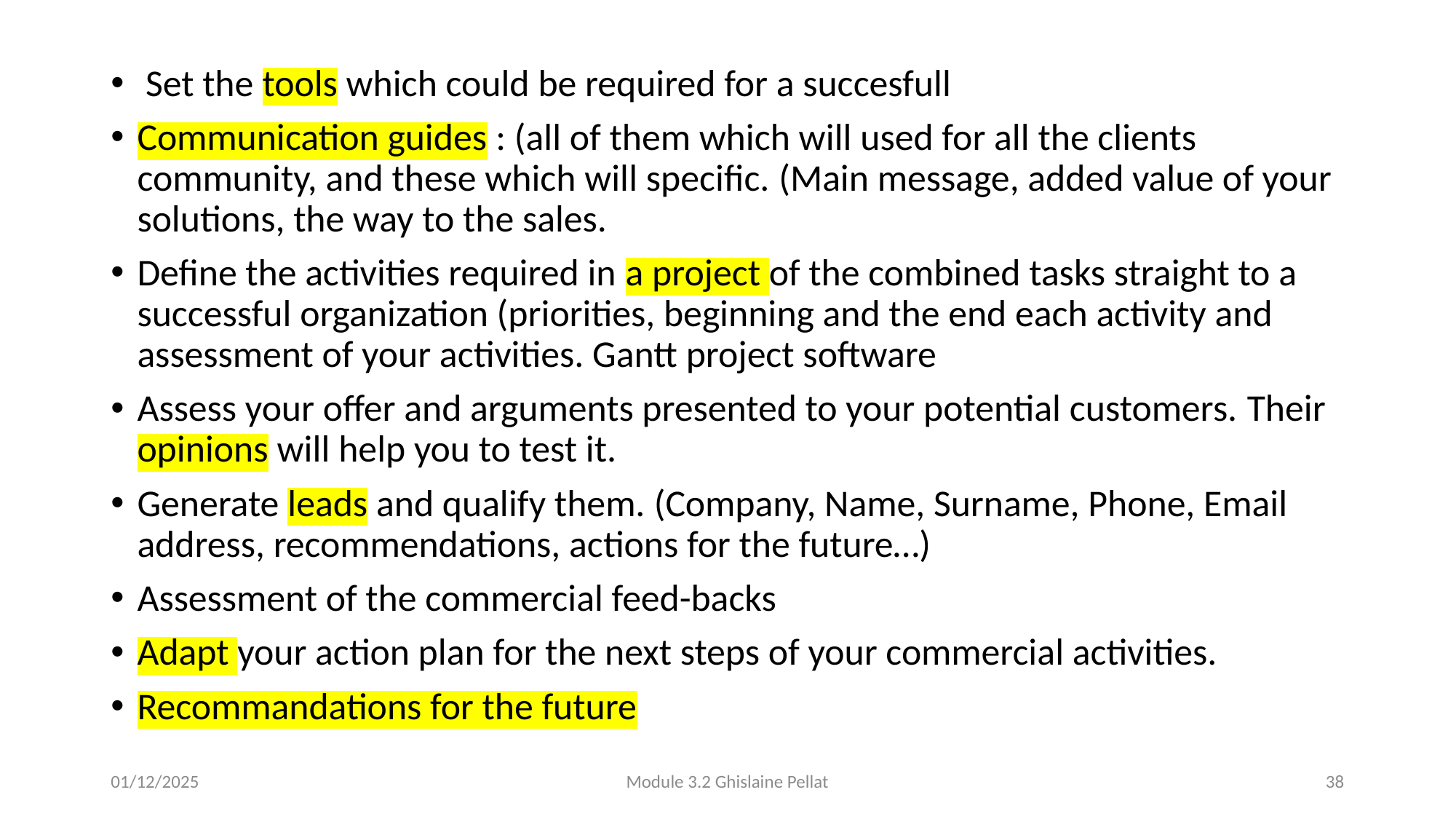

Set the tools which could be required for a succesfull
Communication guides : (all of them which will used for all the clients community, and these which will specific. (Main message, added value of your solutions, the way to the sales.
Define the activities required in a project of the combined tasks straight to a successful organization (priorities, beginning and the end each activity and assessment of your activities. Gantt project software
Assess your offer and arguments presented to your potential customers. Their opinions will help you to test it.
Generate leads and qualify them. (Company, Name, Surname, Phone, Email address, recommendations, actions for the future…)
Assessment of the commercial feed-backs
Adapt your action plan for the next steps of your commercial activities.
Recommandations for the future

01/12/2025
Module 3.2 Ghislaine Pellat
38